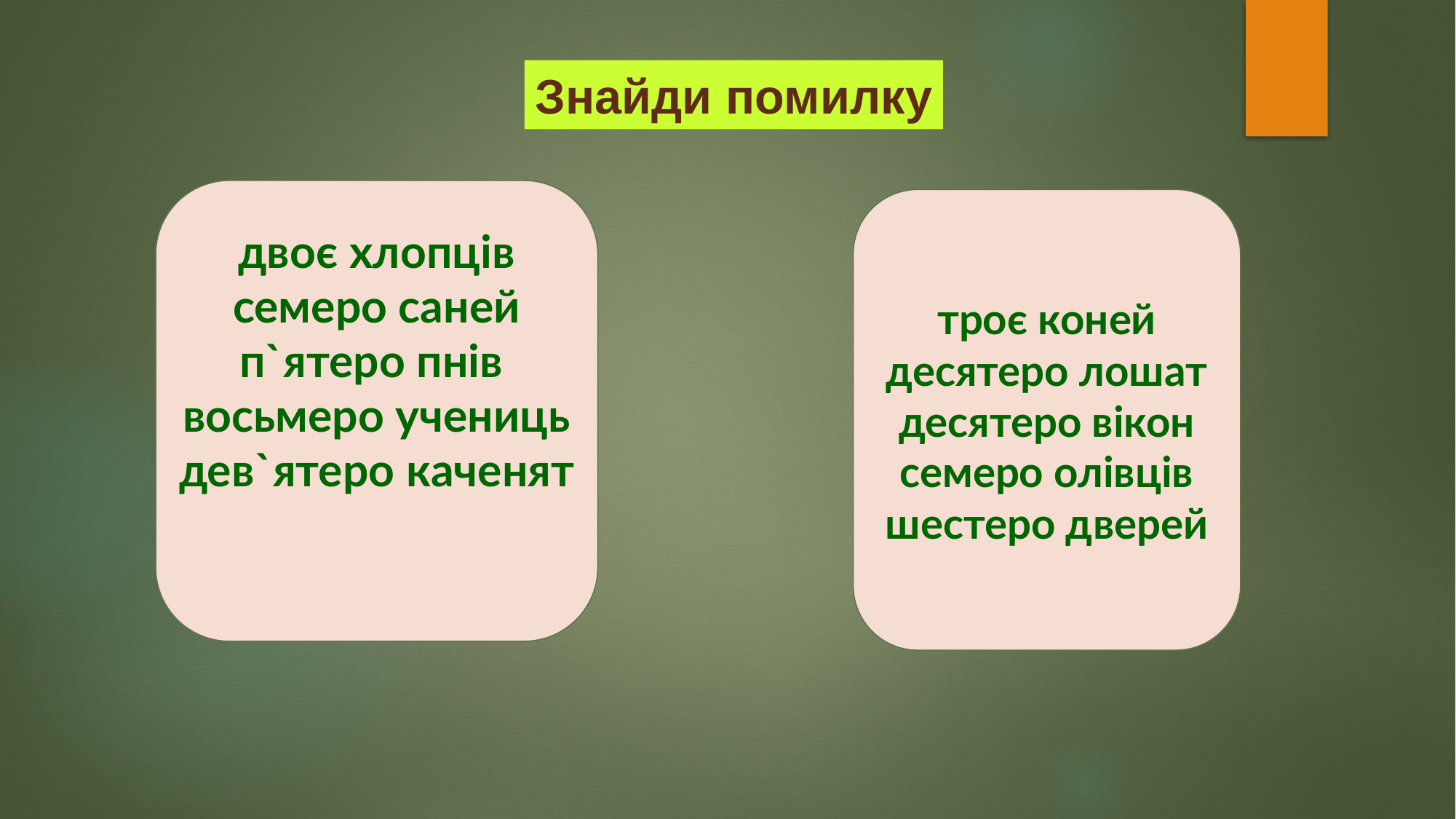

Знайди помилку

троє коней
десятеро лошат
десятеро вікон
семеро олівців
шестеро дверей

двоє хлопців
семеро саней
п`ятеро пнів
восьмеро учениць
дев`ятеро каченят